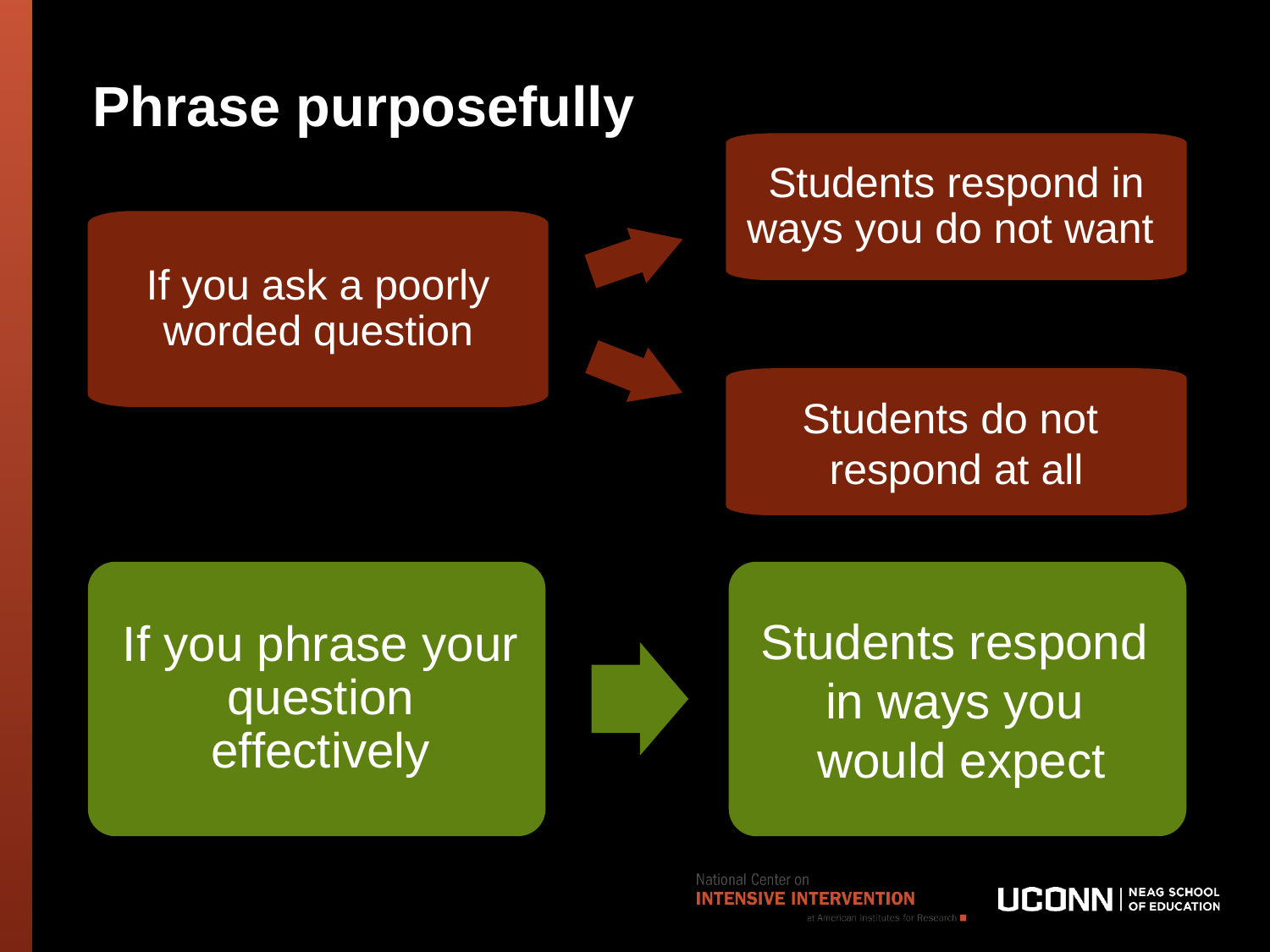

# Phrase purposefully
Students respond in ways you do not want
If you ask a poorly worded question

Students do not
respond at all
If you phrase your question effectively

Students respond
in ways you
would expect